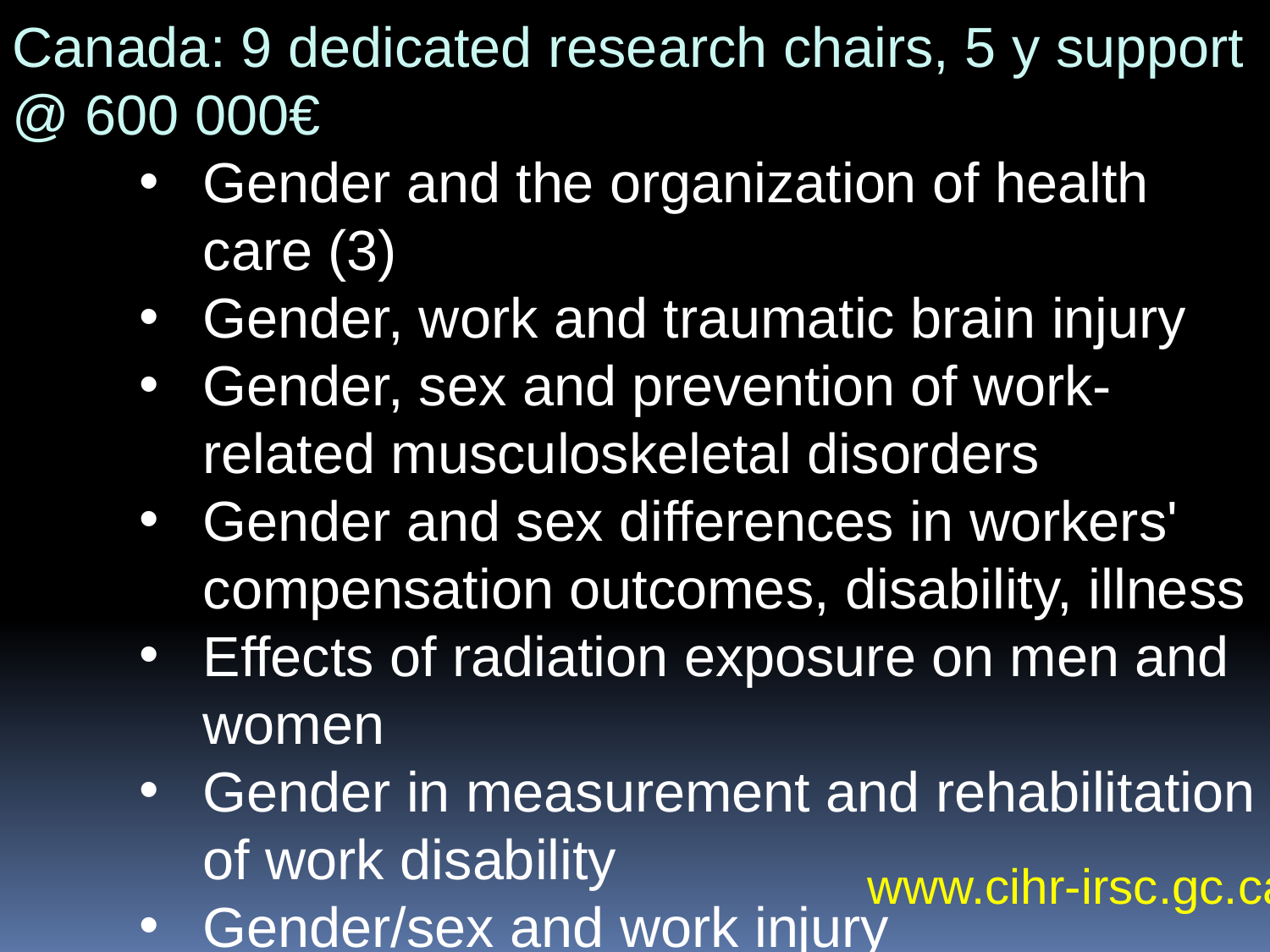

Canada: 9 dedicated research chairs, 5 y support @ 600 000€
Gender and the organization of health care (3)
Gender, work and traumatic brain injury
Gender, sex and prevention of work-related musculoskeletal disorders
Gender and sex differences in workers' compensation outcomes, disability, illness
Effects of radiation exposure on men and women
Gender in measurement and rehabilitation of work disability
Gender/sex and work injury

www.cihr-irsc.gc.ca